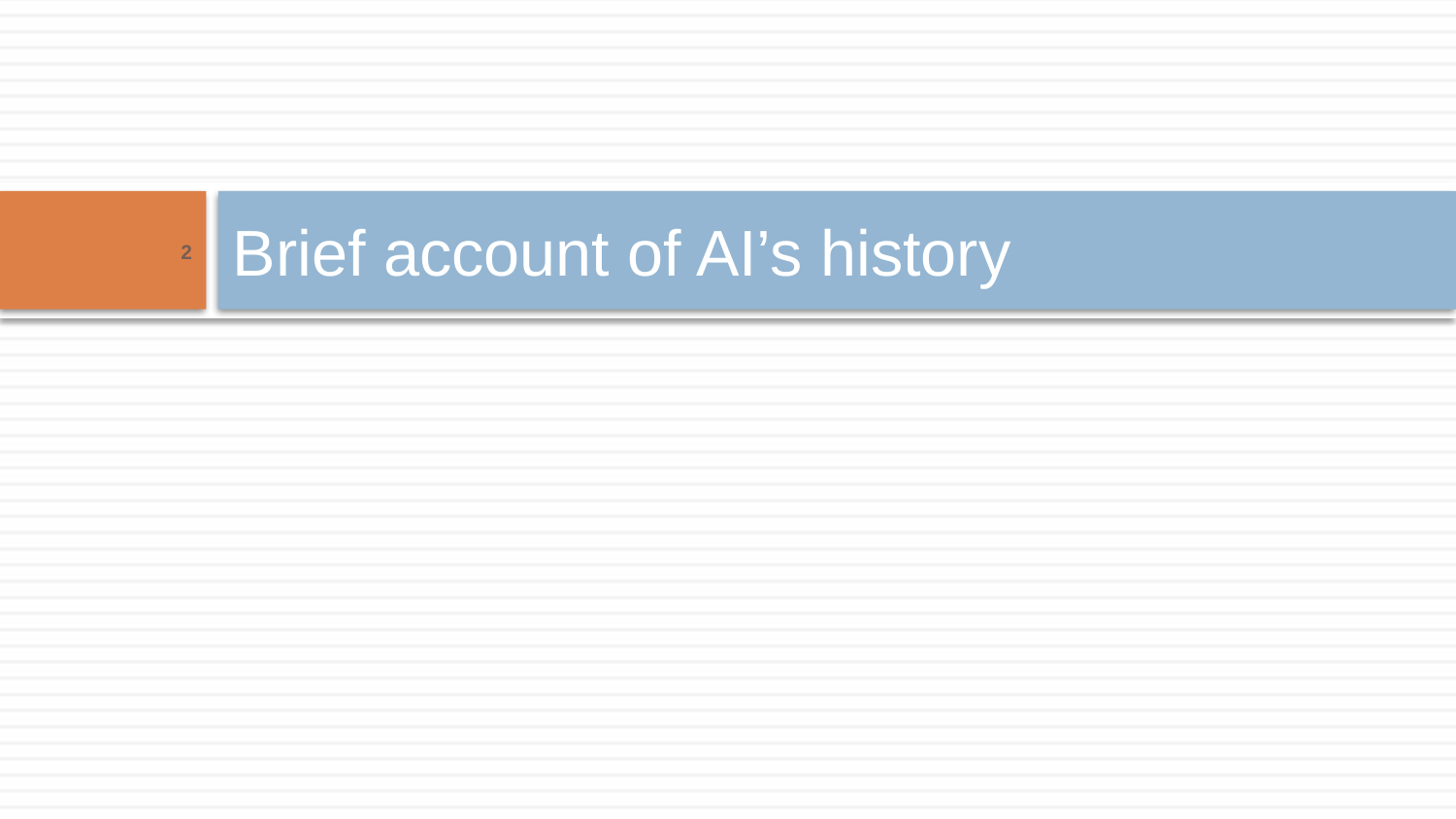

# Brief account of AI’s history
2